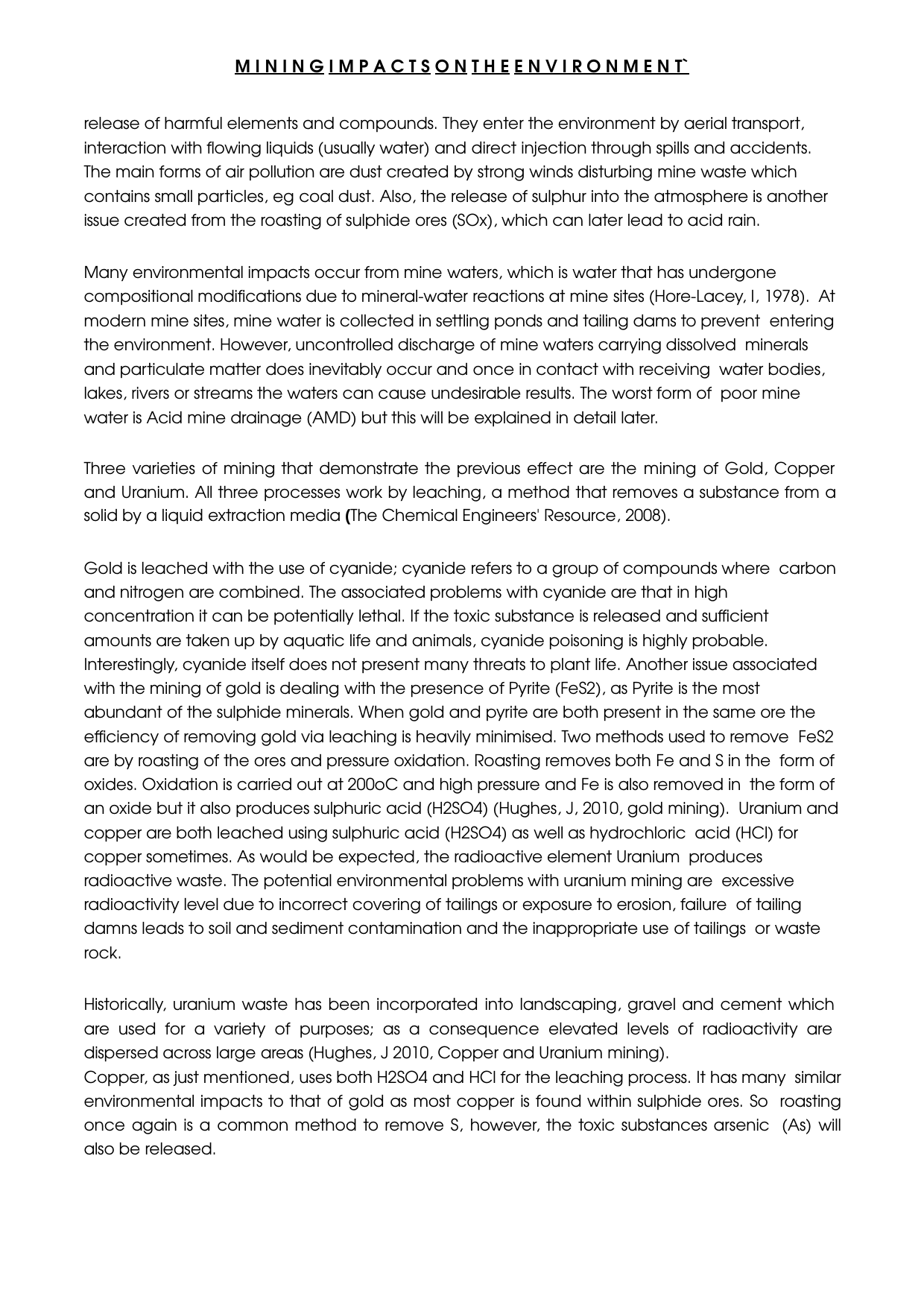

M I N I N G I M P A C T S O N T H E E N V I R O N M E N T`

release of harmful elements and compounds. They enter the environment by aerial transport,  interaction with flowing liquids (usually water) and direct injection through spills and accidents.  The main forms of air pollution are dust created by strong winds disturbing mine waste which  contains small particles, eg coal dust. Also, the release of sulphur into the atmosphere is another  issue created from the roasting of sulphide ores (SOx), which can later lead to acid rain.

Many environmental impacts occur from mine waters, which is water that has undergone  compositional modifications due to mineral-water reactions at mine sites (Hore-Lacey, I, 1978).  At modern mine sites, mine water is collected in settling ponds and tailing dams to prevent  entering the environment. However, uncontrolled discharge of mine waters carrying dissolved  minerals and particulate matter does inevitably occur and once in contact with receiving  water bodies, lakes, rivers or streams the waters can cause undesirable results. The worst form of  poor mine water is Acid mine drainage (AMD) but this will be explained in detail later.

Three varieties of mining that demonstrate the previous effect are the mining of Gold, Copper  and Uranium. All three processes work by leaching, a method that removes a substance from a  solid by a liquid extraction media (The Chemical Engineers' Resource, 2008).

Gold is leached with the use of cyanide; cyanide refers to a group of compounds where  carbon and nitrogen are combined. The associated problems with cyanide are that in high  concentration it can be potentially lethal. If the toxic substance is released and sufficient  amounts are taken up by aquatic life and animals, cyanide poisoning is highly probable.  Interestingly, cyanide itself does not present many threats to plant life. Another issue associated  with the mining of gold is dealing with the presence of Pyrite (FeS2), as Pyrite is the most  abundant of the sulphide minerals. When gold and pyrite are both present in the same ore the  efficiency of removing gold via leaching is heavily minimised. Two methods used to remove  FeS2 are by roasting of the ores and pressure oxidation. Roasting removes both Fe and S in the  form of oxides. Oxidation is carried out at 200oC and high pressure and Fe is also removed in  the form of an oxide but it also produces sulphuric acid (H2SO4) (Hughes, J, 2010, gold mining).  Uranium and copper are both leached using sulphuric acid (H2SO4) as well as hydrochloric  acid (HCl) for copper sometimes. As would be expected, the radioactive element Uranium  produces radioactive waste. The potential environmental problems with uranium mining are  excessive radioactivity level due to incorrect covering of tailings or exposure to erosion, failure  of tailing damns leads to soil and sediment contamination and the inappropriate use of tailings  or waste rock.

Historically, uranium waste has been incorporated into landscaping, gravel and cement which  are used for a variety of purposes; as a consequence elevated levels of radioactivity are  dispersed across large areas (Hughes, J 2010, Copper and Uranium mining).
Copper, as just mentioned, uses both H2SO4 and HCl for the leaching process. It has many  similar environmental impacts to that of gold as most copper is found within sulphide ores. So  roasting once again is a common method to remove S, however, the toxic substances arsenic  (As) will also be released.